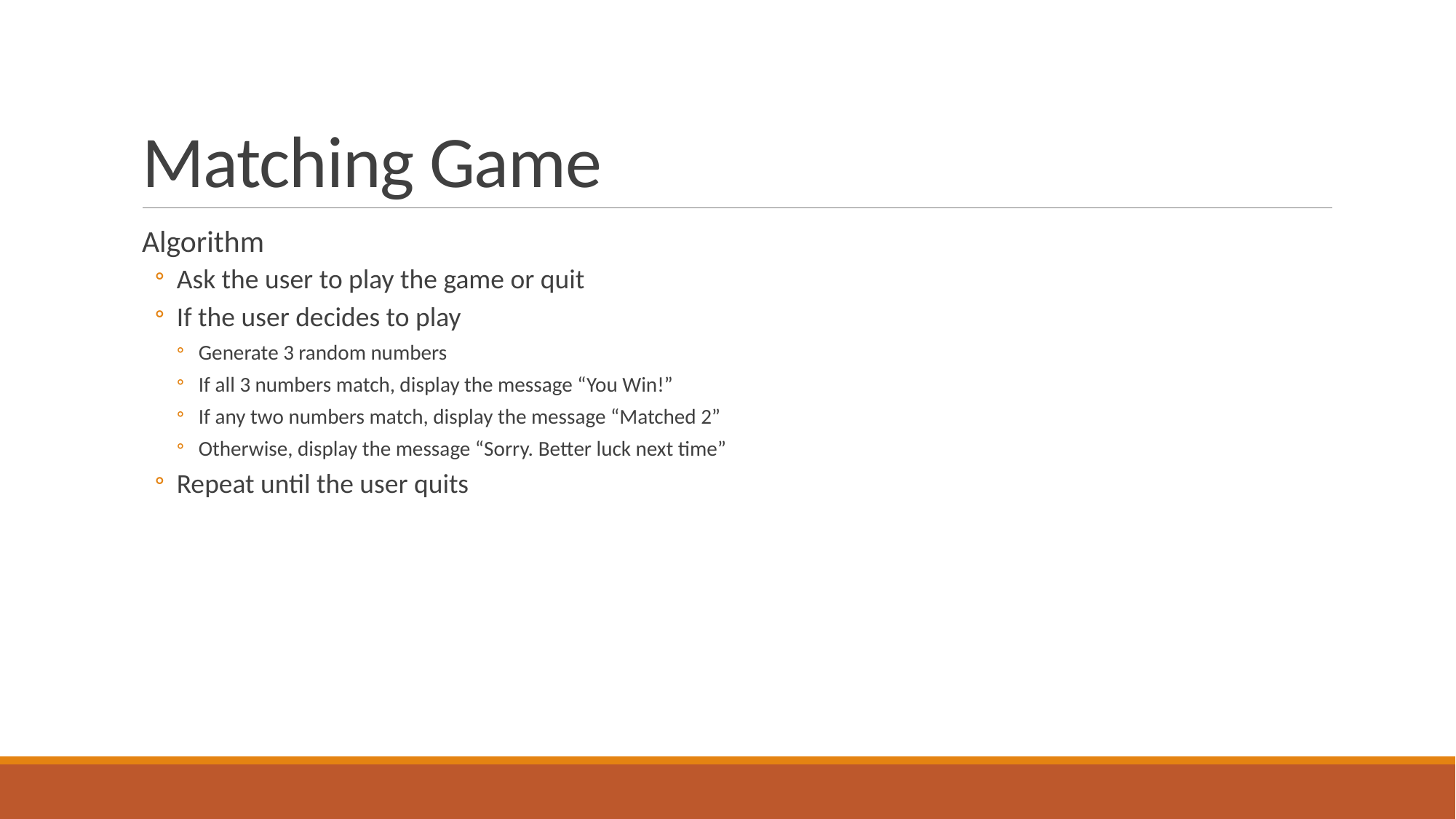

# Matching Game
Algorithm
Ask the user to play the game or quit
If the user decides to play
Generate 3 random numbers
If all 3 numbers match, display the message “You Win!”
If any two numbers match, display the message “Matched 2”
Otherwise, display the message “Sorry. Better luck next time”
Repeat until the user quits